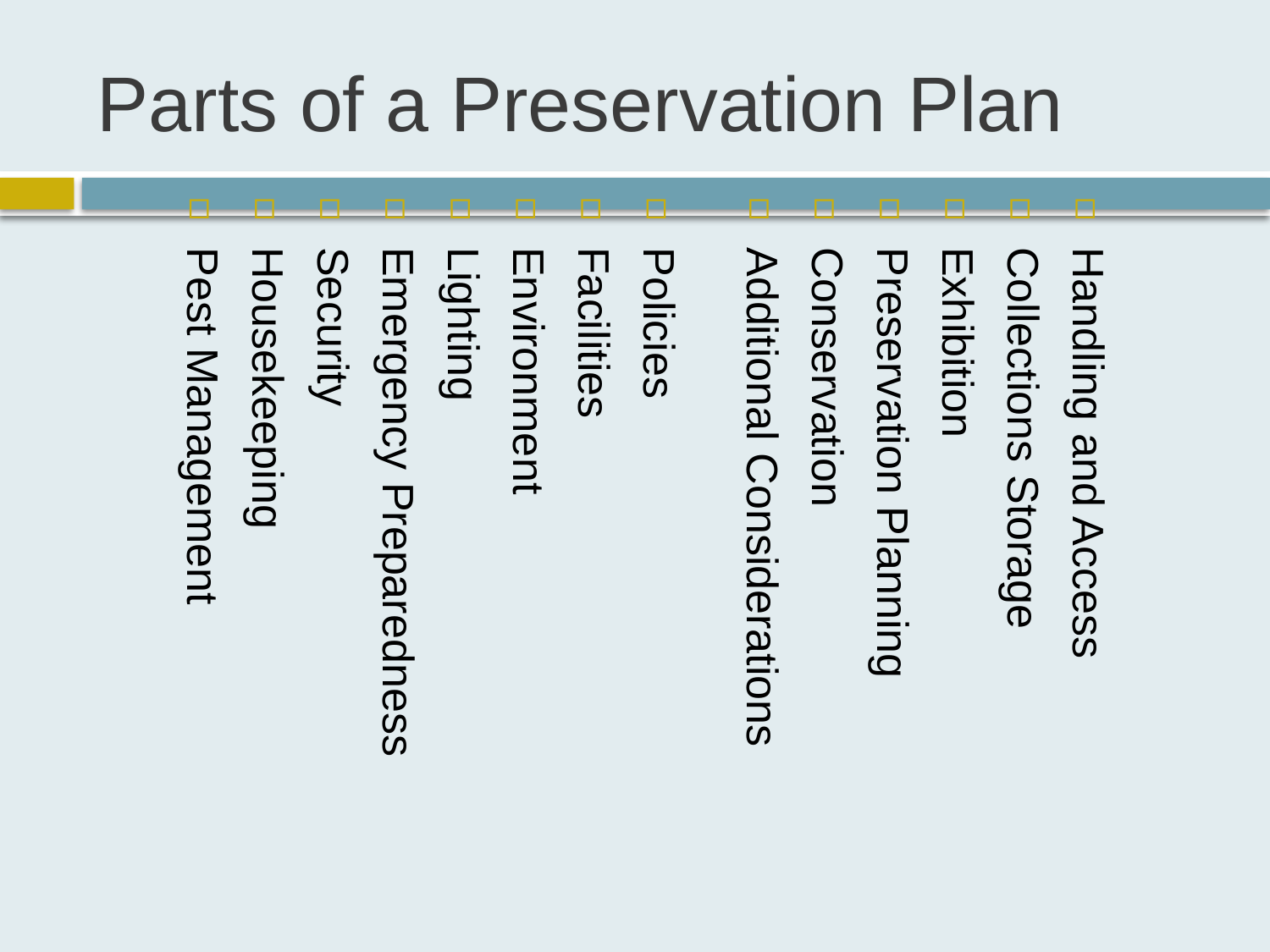

# Parts of a Preservation Plan

Policies
Facilities
Environment
Lighting
Emergency Preparedness
Security
Housekeeping
Pest Management

Handling and Access
Collections Storage
Exhibition
Preservation Planning
Conservation
Additional Considerations